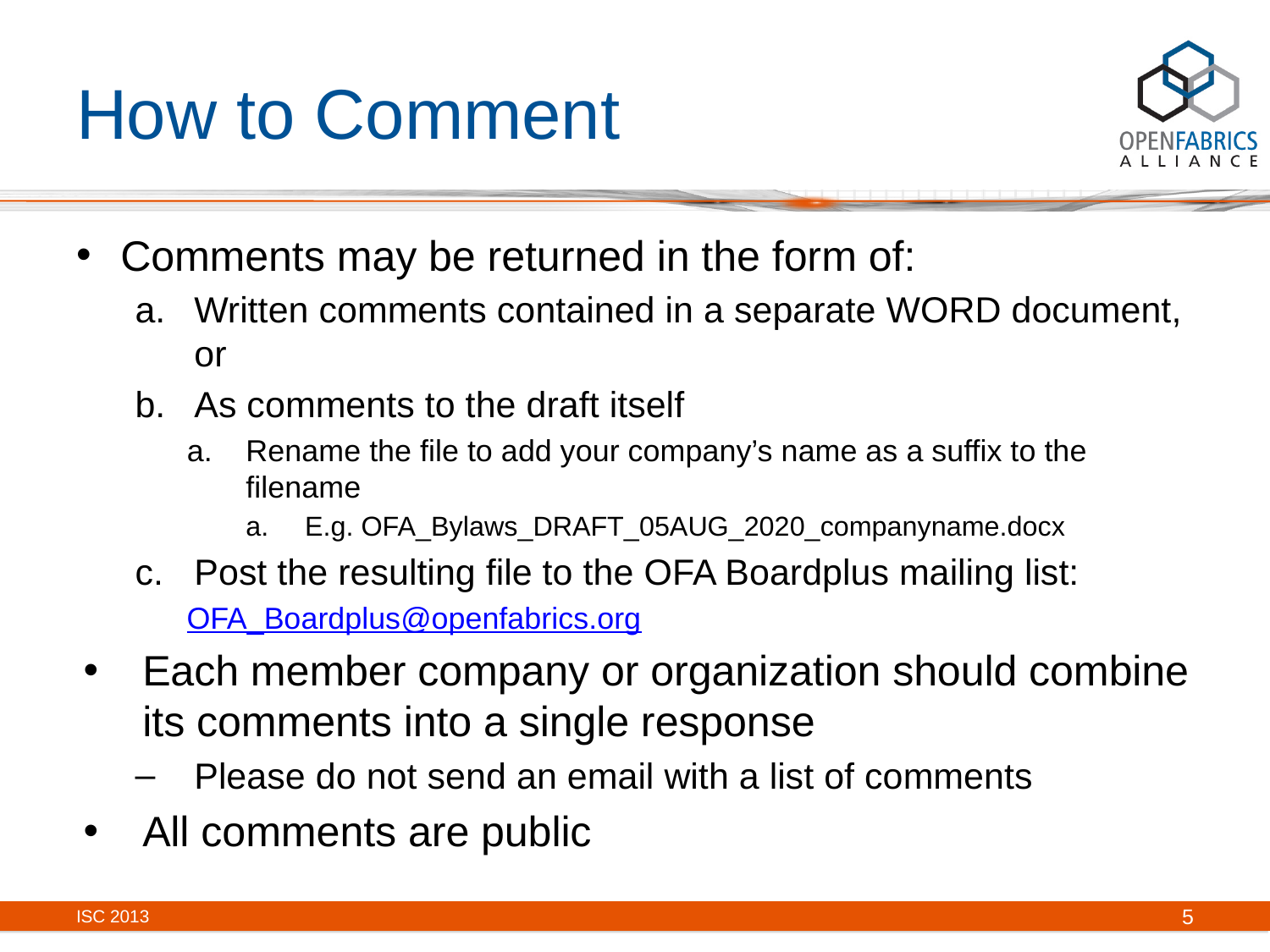

# How to Comment
Comments may be returned in the form of:
Written comments contained in a separate WORD document, or
As comments to the draft itself
Rename the file to add your company’s name as a suffix to the filename
E.g. OFA_Bylaws_DRAFT_05AUG_2020_companyname.docx
Post the resulting file to the OFA Boardplus mailing list:
OFA_Boardplus@openfabrics.org
Each member company or organization should combine its comments into a single response
Please do not send an email with a list of comments
All comments are public
ISC 2013
5